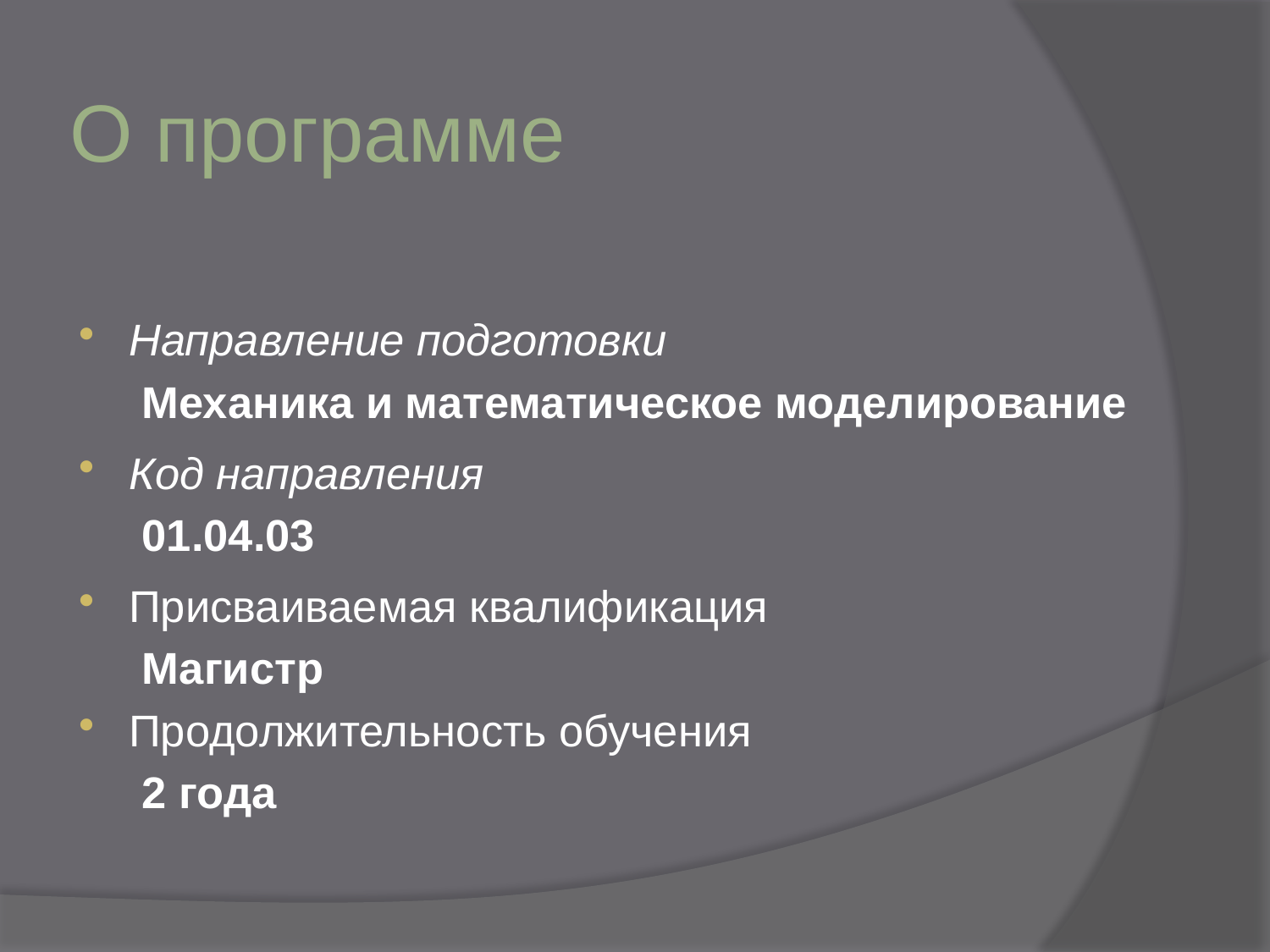

# О программе

Направление подготовки
     Механика и математическое моделирование
Код направления
     01.04.03
Присваиваемая квалификация
     Магистр
Продолжительность обучения
     2 года